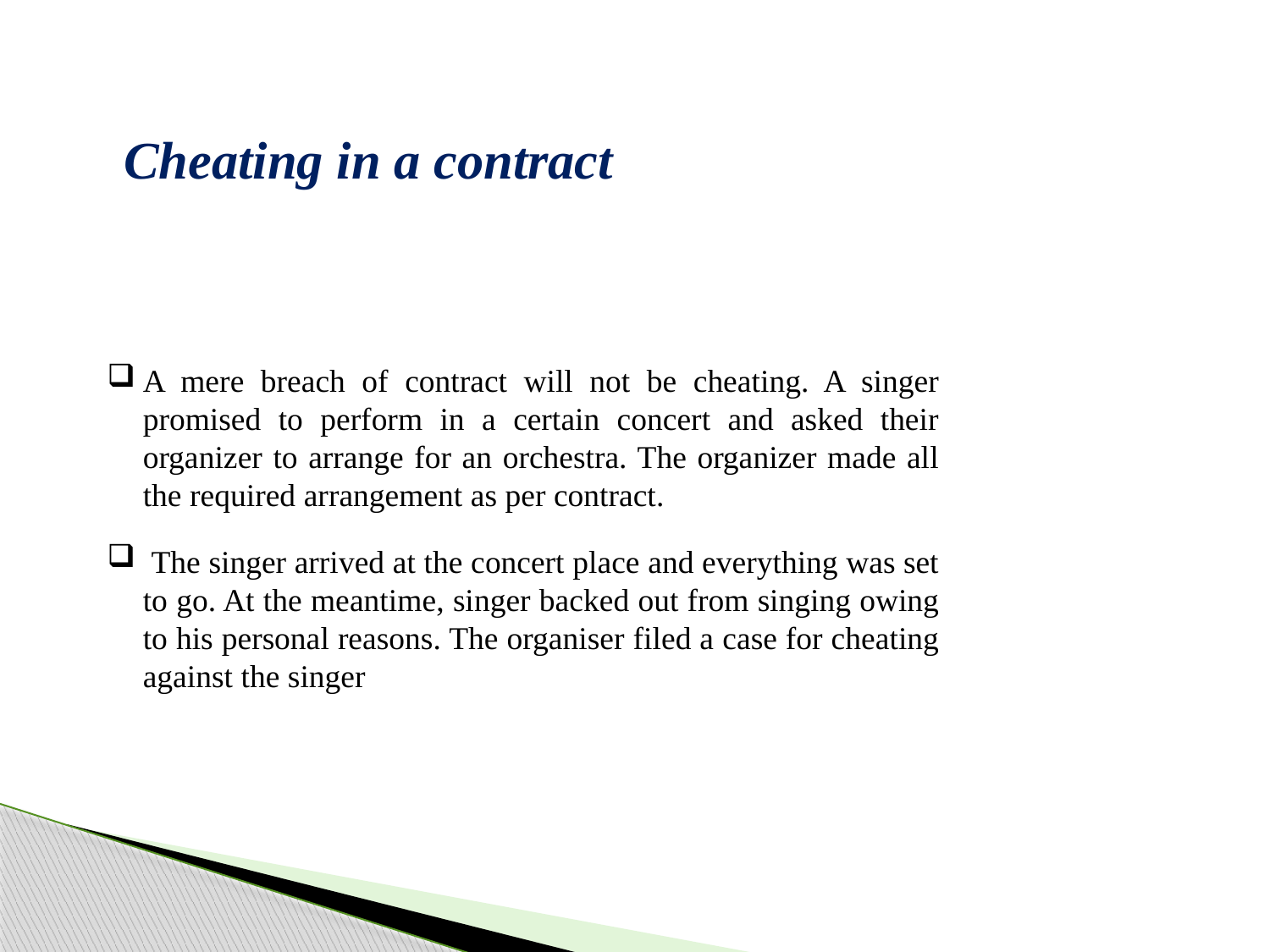

Cheating in a contract
A mere breach of contract will not be cheating. A singer promised to perform in a certain concert and asked their organizer to arrange for an orchestra. The organizer made all the required arrangement as per contract.

 The singer arrived at the concert place and everything was set to go. At the meantime, singer backed out from singing owing to his personal reasons. The organiser filed a case for cheating against the singer